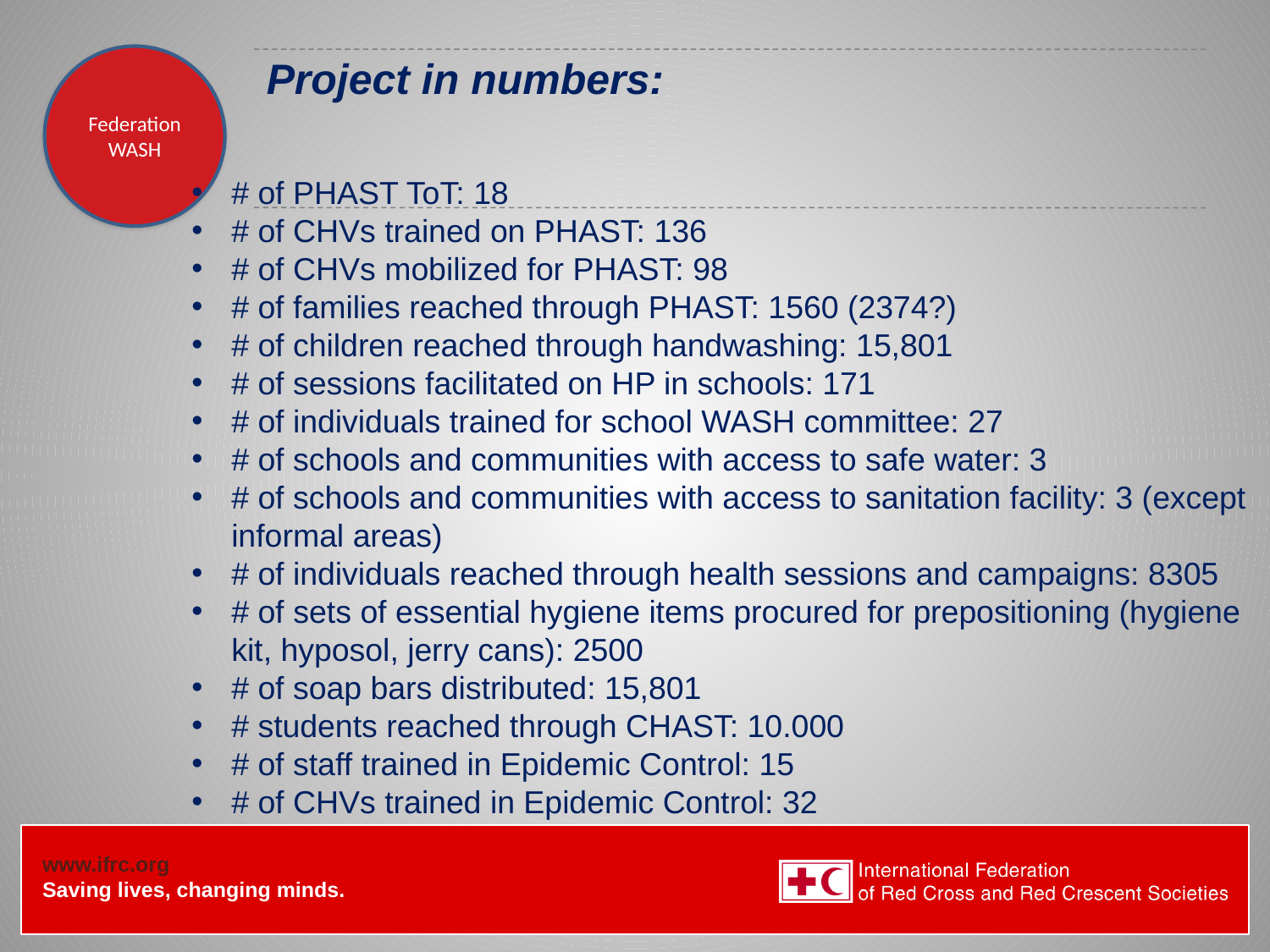

Federation WASH
# Project in numbers:
# of PHAST ToT: 18
# of CHVs trained on PHAST: 136
# of CHVs mobilized for PHAST: 98
# of families reached through PHAST: 1560 (2374?)
# of children reached through handwashing: 15,801
# of sessions facilitated on HP in schools: 171
# of individuals trained for school WASH committee: 27
# of schools and communities with access to safe water: 3
# of schools and communities with access to sanitation facility: 3 (except informal areas)
# of individuals reached through health sessions and campaigns: 8305
# of sets of essential hygiene items procured for prepositioning (hygiene kit, hyposol, jerry cans): 2500
# of soap bars distributed: 15,801
# students reached through CHAST: 10.000
# of staff trained in Epidemic Control: 15
# of CHVs trained in Epidemic Control: 32